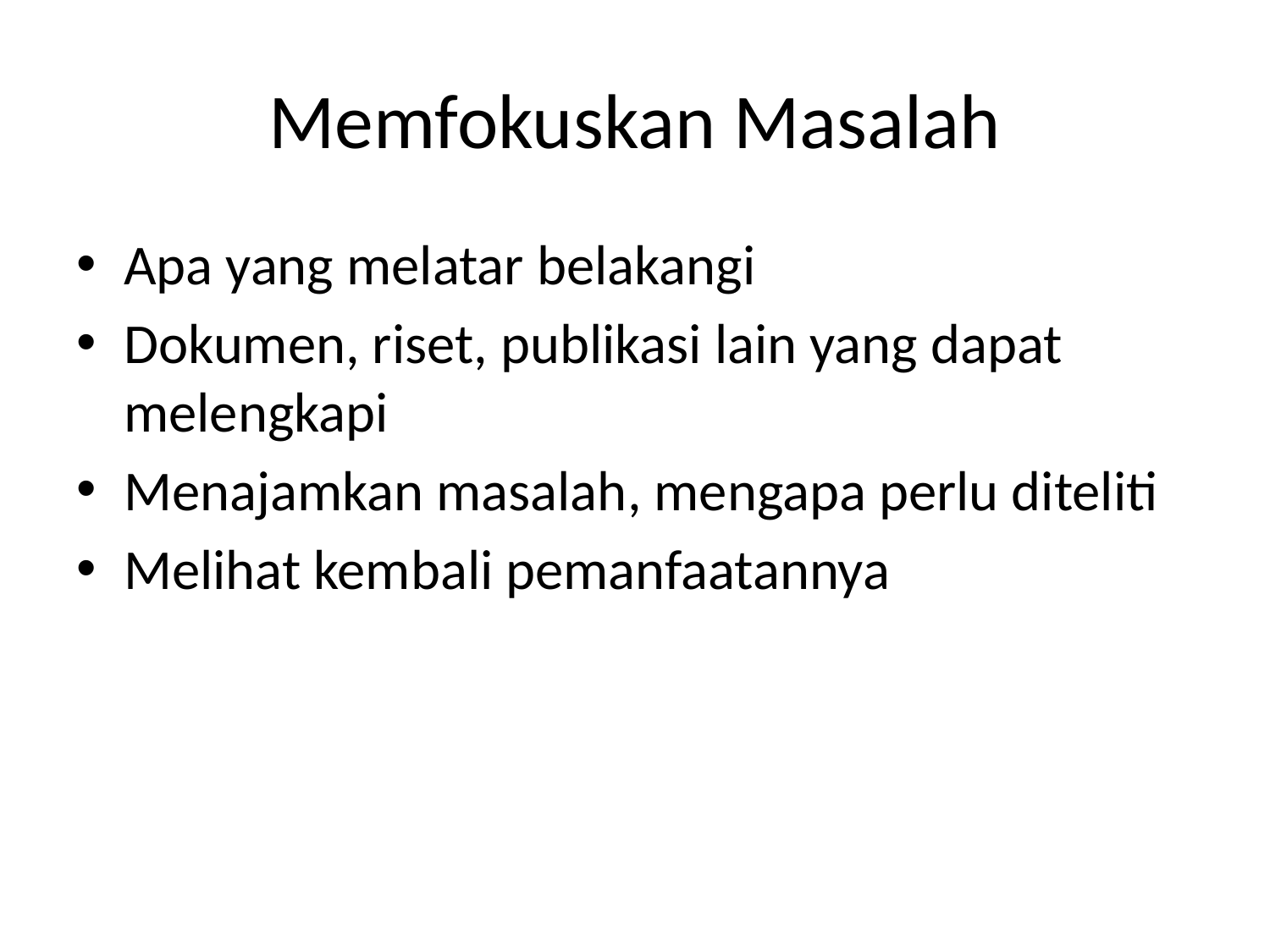

# Memfokuskan Masalah
Apa yang melatar belakangi
Dokumen, riset, publikasi lain yang dapat melengkapi
Menajamkan masalah, mengapa perlu diteliti
Melihat kembali pemanfaatannya